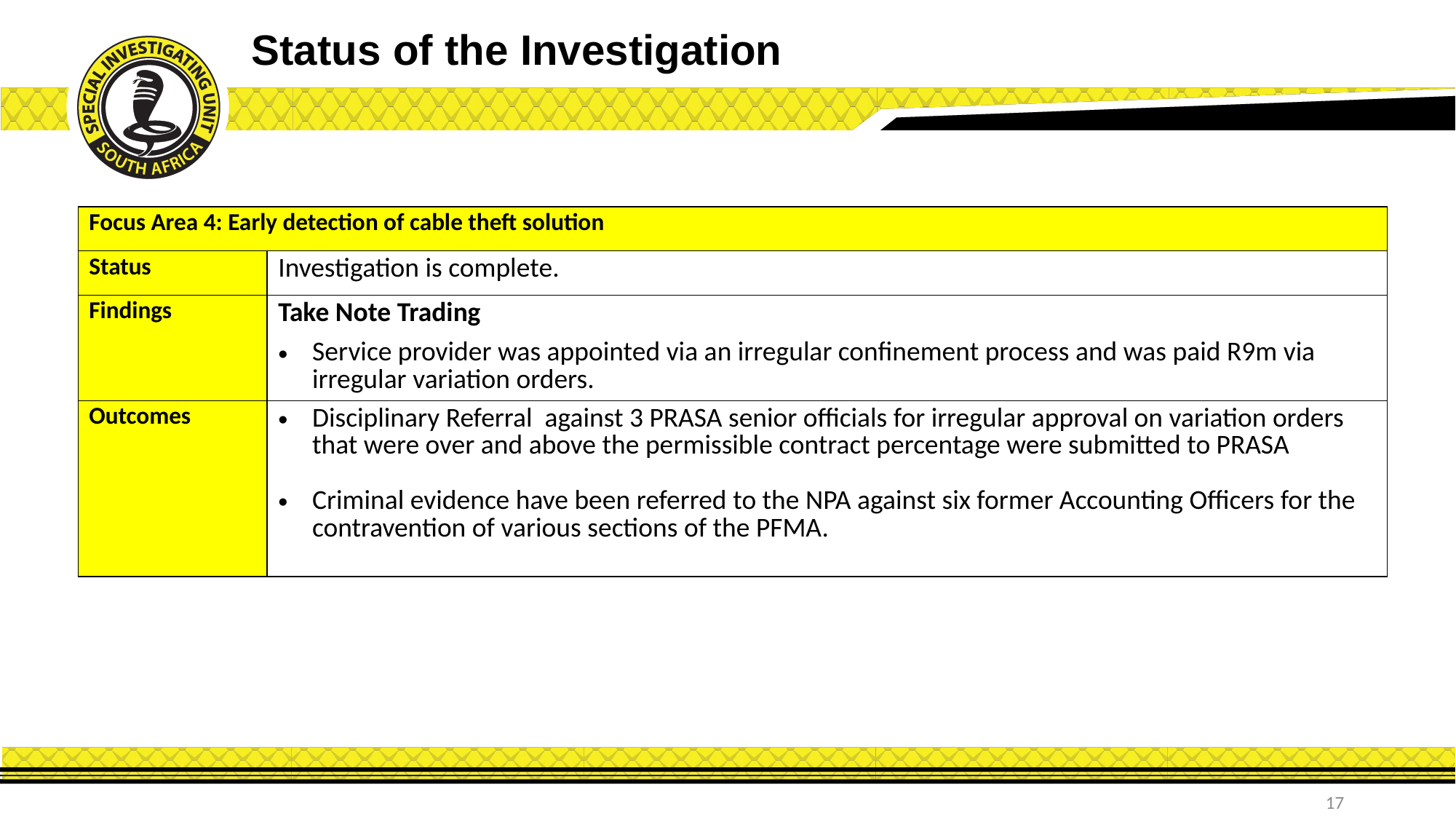

Status of the Investigation
| Focus Area 4: Early detection of cable theft solution |  |
| --- | --- |
| Status | Investigation is complete. |
| Findings | Take Note Trading Service provider was appointed via an irregular confinement process and was paid R9m via irregular variation orders. |
| Outcomes | Disciplinary Referral against 3 PRASA senior officials for irregular approval on variation orders that were over and above the permissible contract percentage were submitted to PRASA Criminal evidence have been referred to the NPA against six former Accounting Officers for the contravention of various sections of the PFMA. |
17